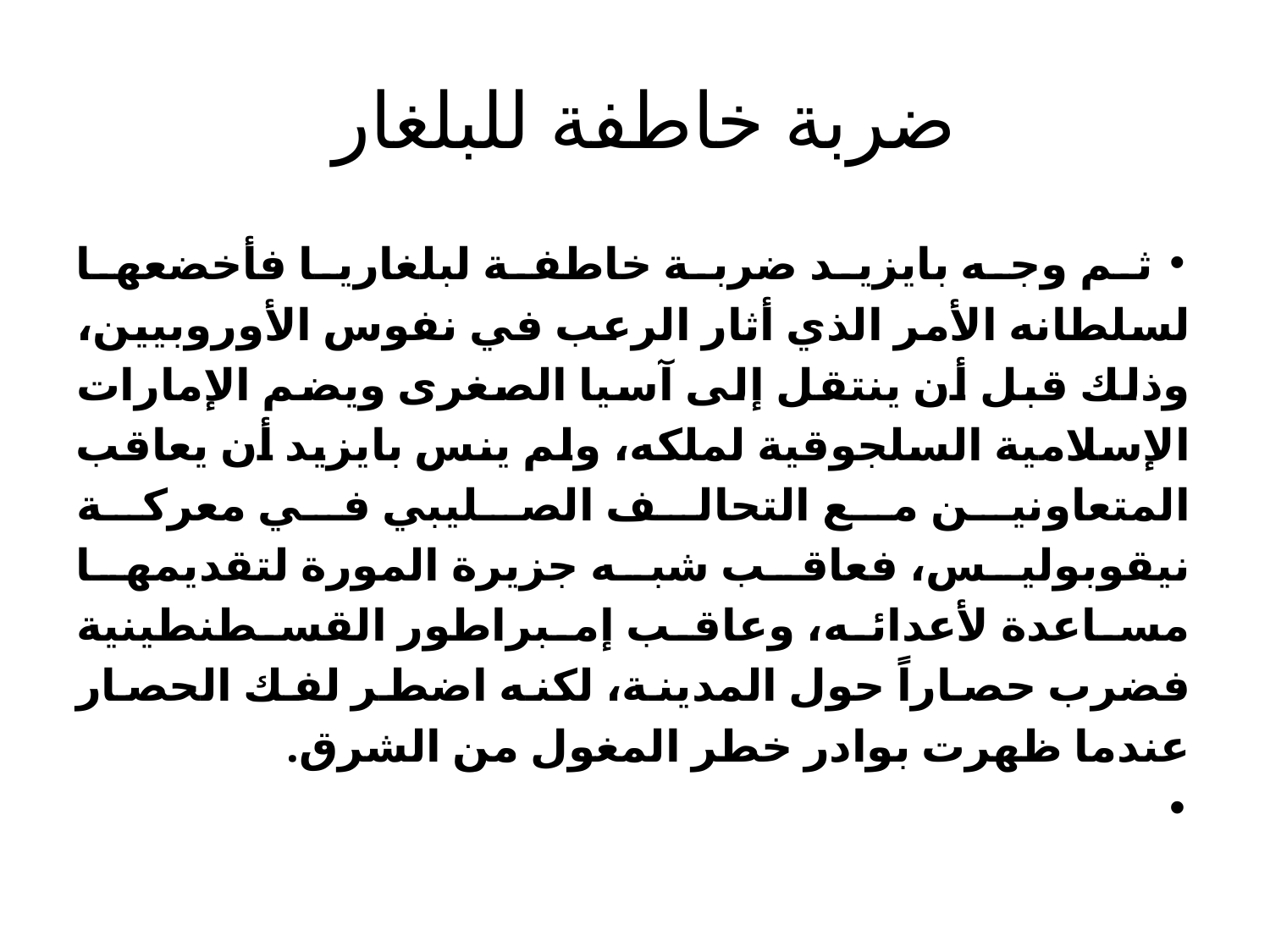

# ضربة خاطفة للبلغار
ثم وجه بايزيد ضربة خاطفة لبلغاريا فأخضعها لسلطانه الأمر الذي أثار الرعب في نفوس الأوروبيين، وذلك قبل أن ينتقل إلى آسيا الصغرى ويضم الإمارات الإسلامية السلجوقية لملكه، ولم ينس بايزيد أن يعاقب المتعاونين مع التحالف الصليبي في معركة نيقوبوليس، فعاقب شبه جزيرة المورة لتقديمها مساعدة لأعدائه، وعاقب إمبراطور القسطنطينية فضرب حصاراً حول المدينة، لكنه اضطر لفك الحصار عندما ظهرت بوادر خطر المغول من الشرق.